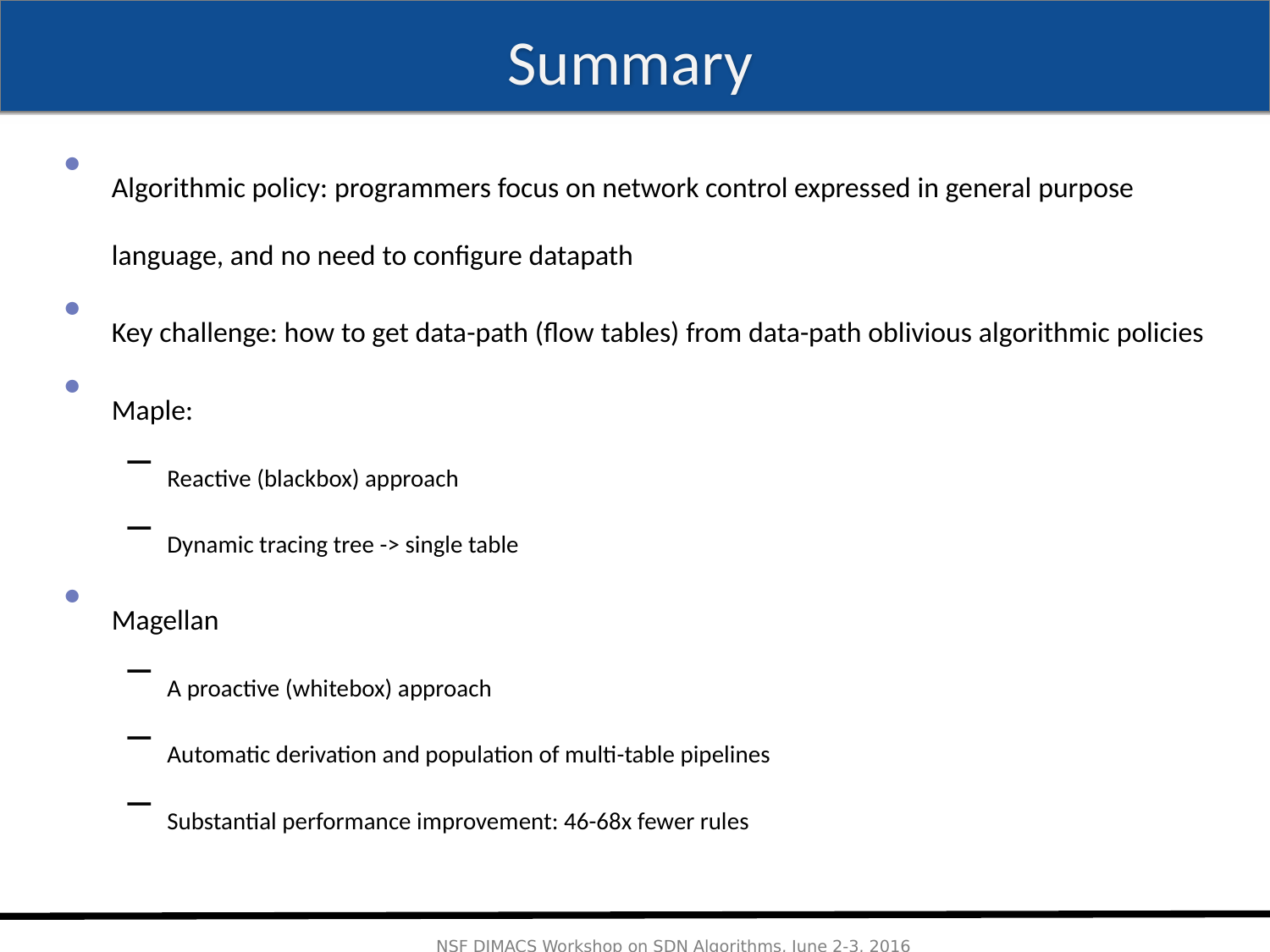

# Summary
Algorithmic policy: programmers focus on network control expressed in general purpose language, and no need to configure datapath
Key challenge: how to get data-path (flow tables) from data-path oblivious algorithmic policies
Maple:
Reactive (blackbox) approach
Dynamic tracing tree -> single table
Magellan
A proactive (whitebox) approach
Automatic derivation and population of multi-table pipelines
Substantial performance improvement: 46-68x fewer rules